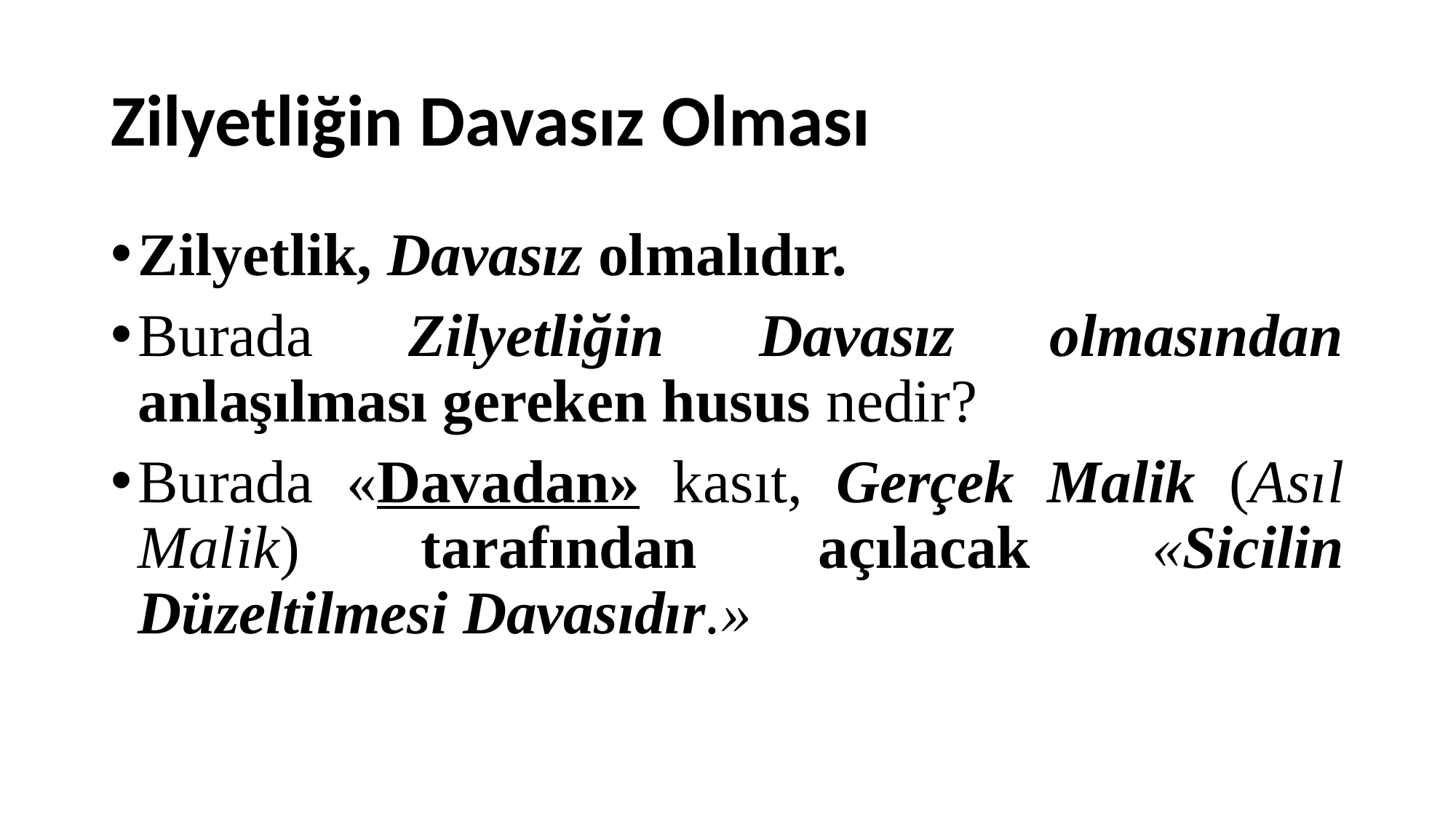

# Zilyetliğin Davasız Olması
Zilyetlik, Davasız olmalıdır.
Burada Zilyetliğin Davasız olmasından anlaşılması gereken husus nedir?
Burada «Davadan» kasıt, Gerçek Malik (Asıl Malik) tarafından açılacak «Sicilin Düzeltilmesi Davasıdır.»